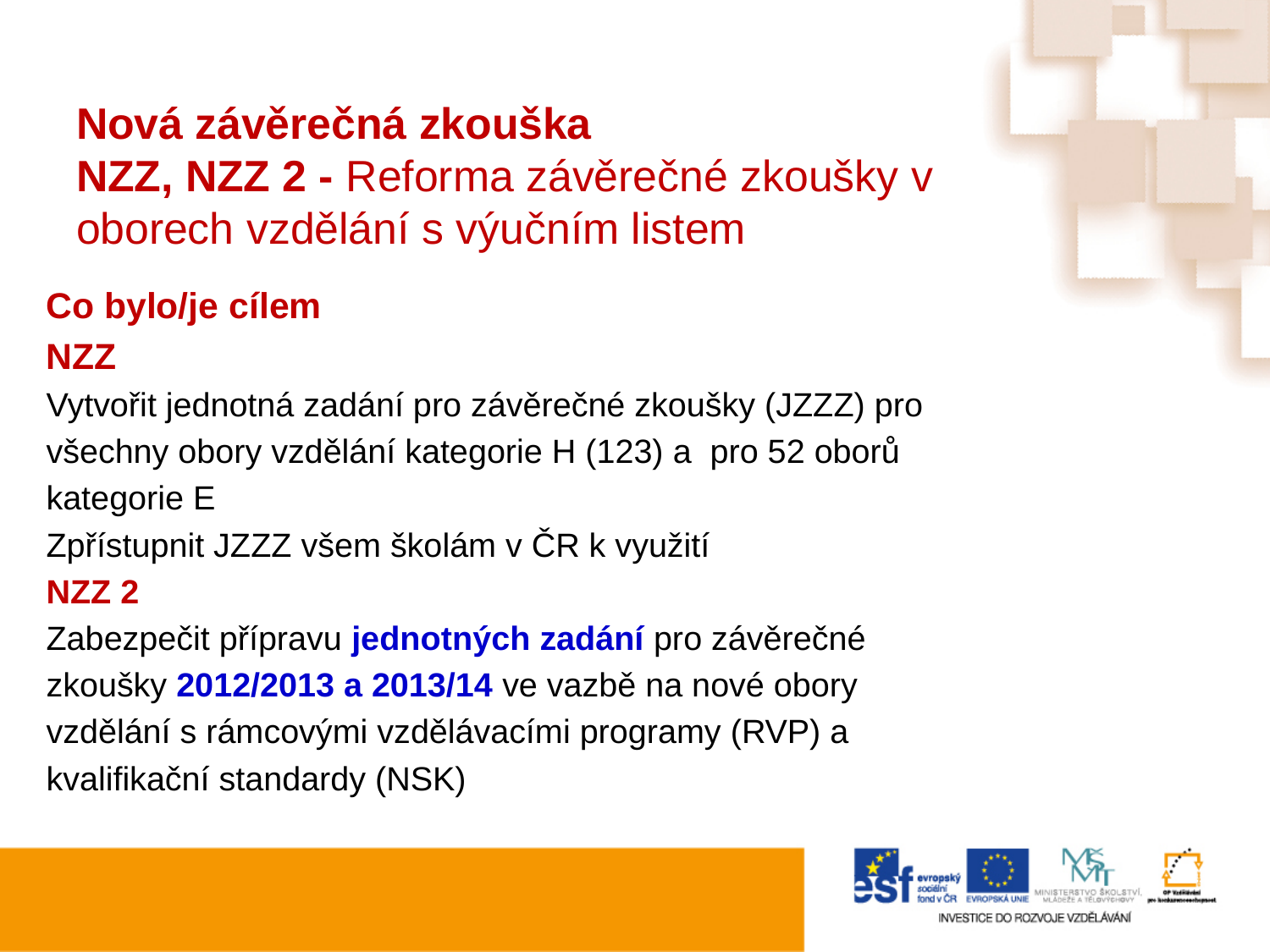

# Nová závěrečná zkouška NZZ, NZZ 2 - Reforma závěrečné zkoušky v oborech vzdělání s výučním listem
Co bylo/je cílem
NZZ
Vytvořit jednotná zadání pro závěrečné zkoušky (JZZZ) pro
všechny obory vzdělání kategorie H (123) a  pro 52 oborů
kategorie E
Zpřístupnit JZZZ všem školám v ČR k využití
NZZ 2
Zabezpečit přípravu jednotných zadání pro závěrečné
zkoušky 2012/2013 a 2013/14 ve vazbě na nové obory
vzdělání s rámcovými vzdělávacími programy (RVP) a
kvalifikační standardy (NSK)